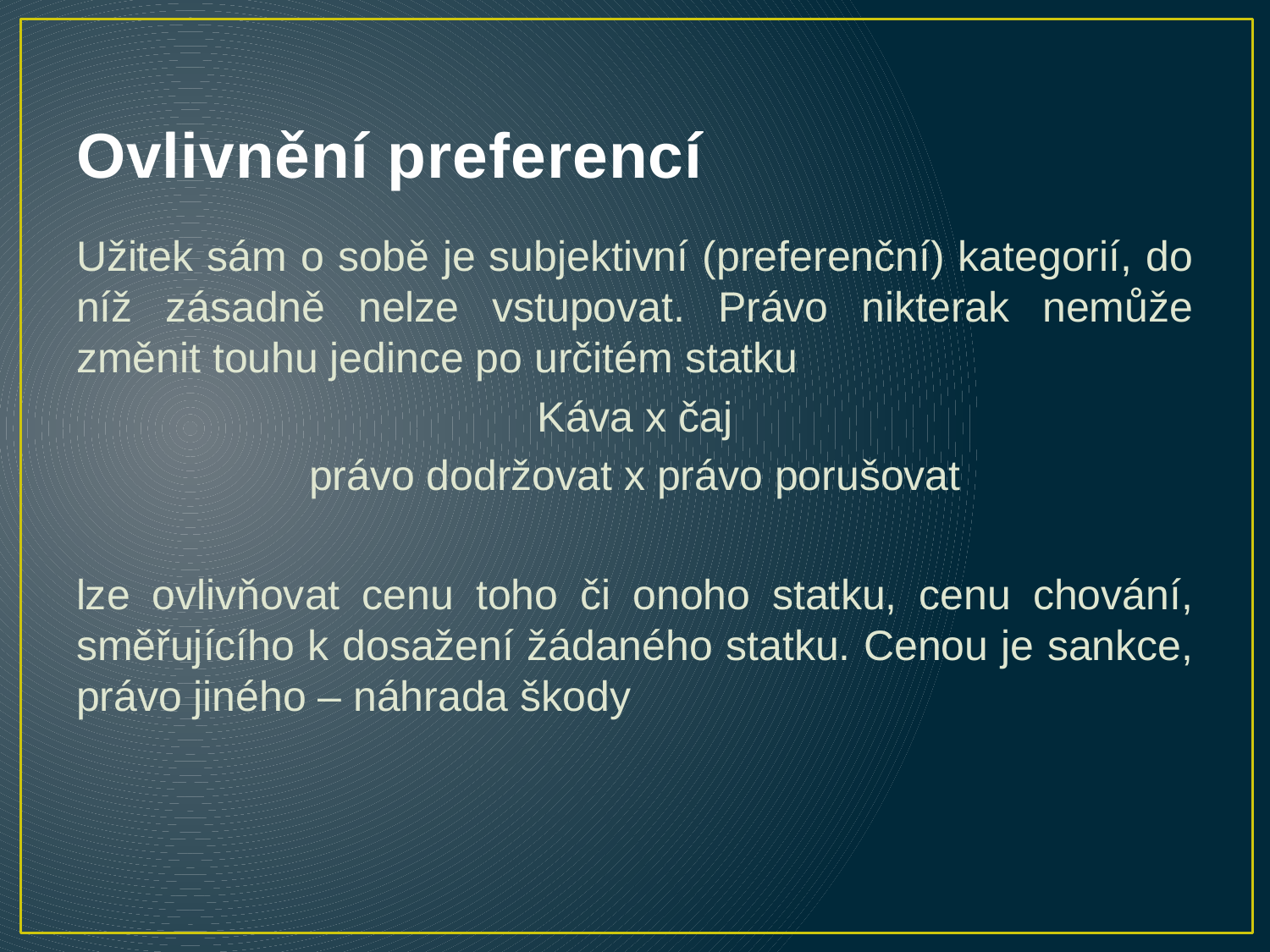

# Ovlivnění preferencí
Užitek sám o sobě je subjektivní (preferenční) kategorií, do níž zásadně nelze vstupovat. Právo nikterak nemůže změnit touhu jedince po určitém statku
Káva x čaj
právo dodržovat x právo porušovat

lze ovlivňovat cenu toho či onoho statku, cenu chování, směřujícího k dosažení žádaného statku. Cenou je sankce, právo jiného – náhrada škody